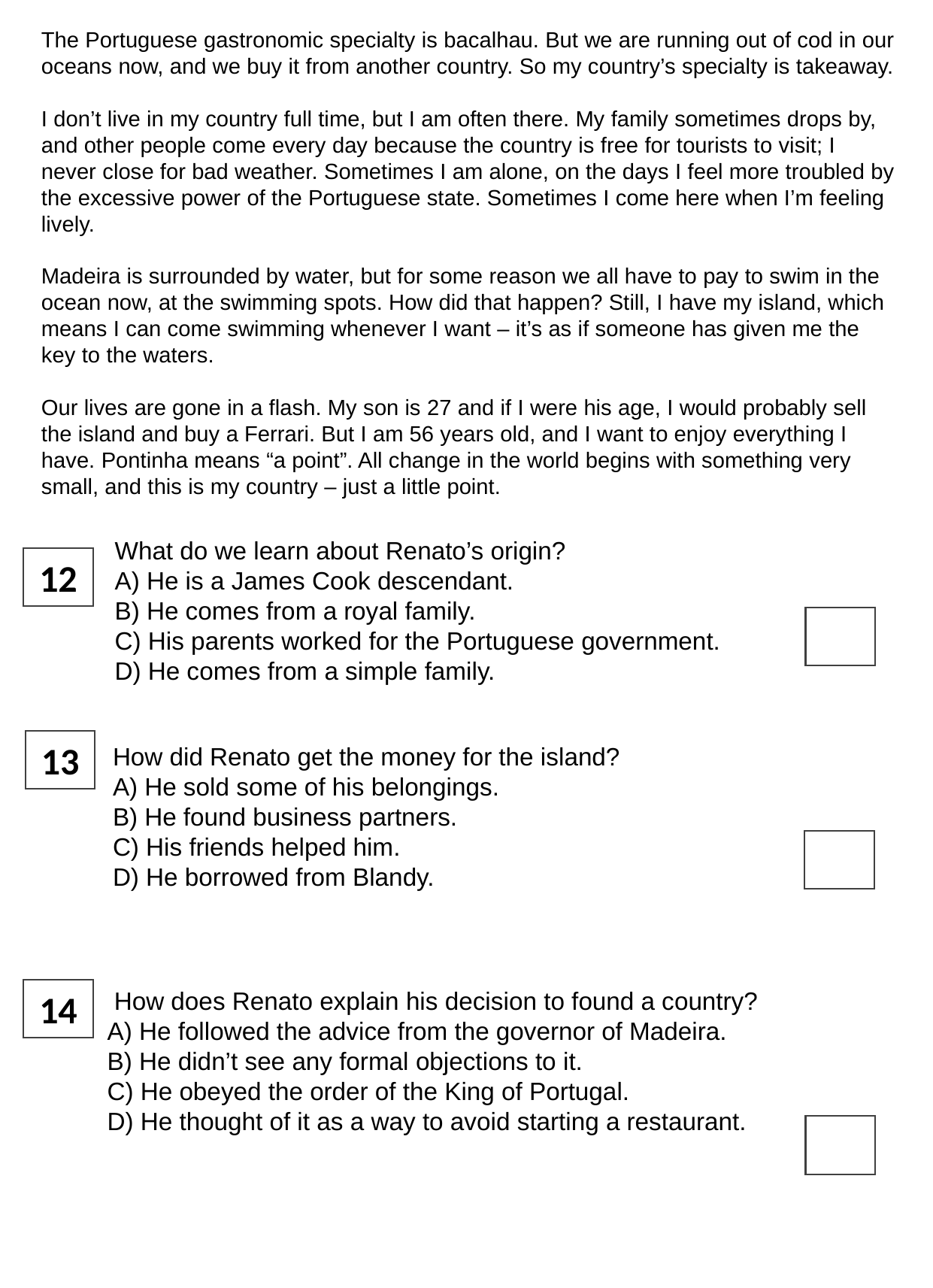

The Portuguese gastronomic specialty is bacalhau. But we are running out of cod in our oceans now, and we buy it from another country. So my country’s specialty is takeaway.

I don’t live in my country full time, but I am often there. My family sometimes drops by, and other people come every day because the country is free for tourists to visit; I never close for bad weather. Sometimes I am alone, on the days I feel more troubled by the excessive power of the Portuguese state. Sometimes I come here when I’m feeling lively.

Madeira is surrounded by water, but for some reason we all have to pay to swim in the ocean now, at the swimming spots. How did that happen? Still, I have my island, which means I can come swimming whenever I want – it’s as if someone has given me the key to the waters.

Our lives are gone in a flash. My son is 27 and if I were his age, I would probably sell the island and buy a Ferrari. But I am 56 years old, and I want to enjoy everything I have. Pontinha means “a point”. All change in the world begins with something very small, and this is my country – just a little point.

What do we learn about Renato’s origin?
A) He is a James Cook descendant.
B) He comes from a royal family.
C) His parents worked for the Portuguese government.
D) He comes from a simple family.

12

13
How did Renato get the money for the island?
A) He sold some of his belongings.
B) He found business partners.
C) His friends helped him.
D) He borrowed from Blandy.

14
 How does Renato explain his decision to found a country?
A) He followed the advice from the governor of Madeira.
B) He didn’t see any formal objections to it.
C) He obeyed the order of the King of Portugal.
D) He thought of it as a way to avoid starting a restaurant.